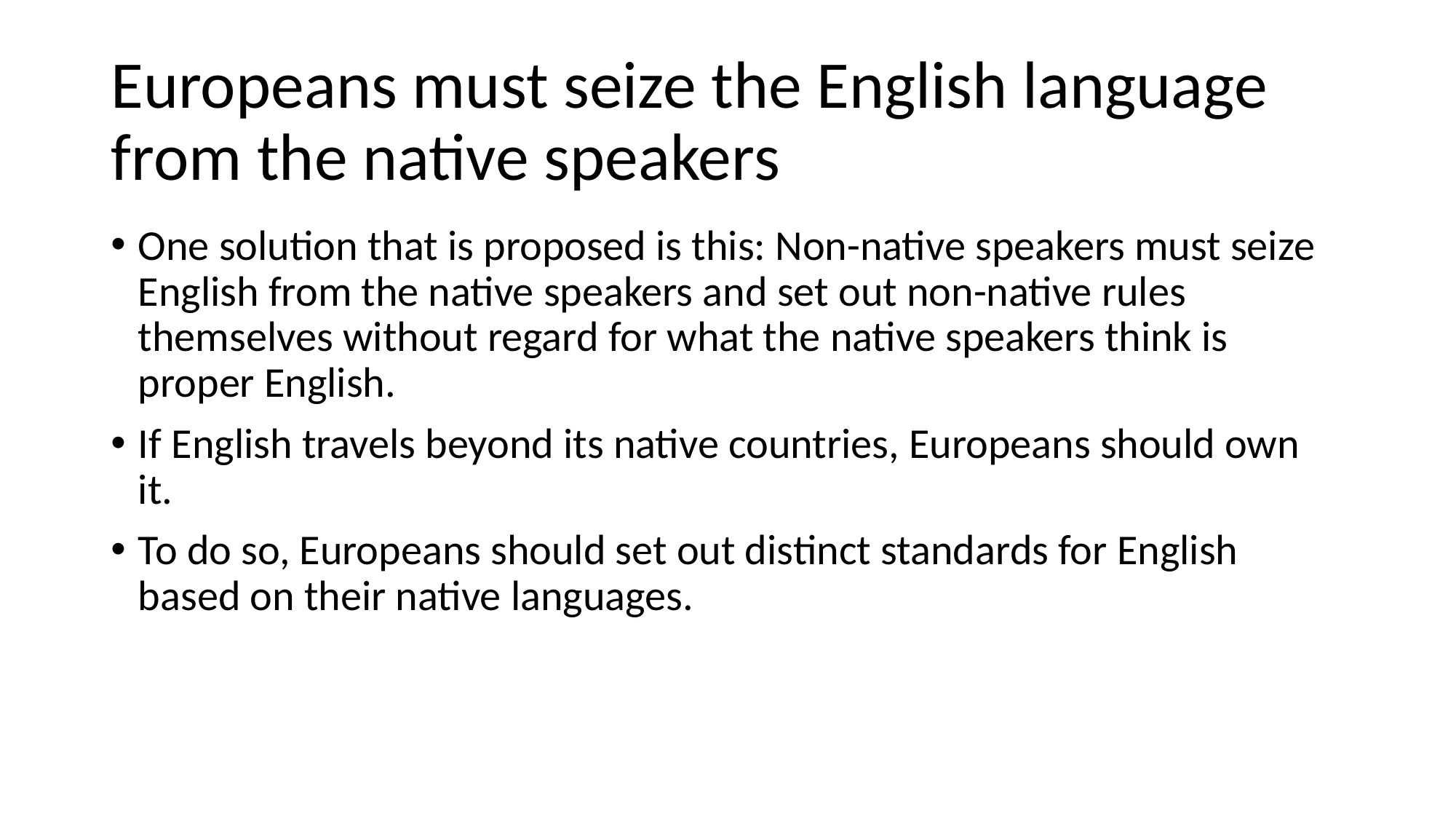

# Europeans must seize the English language from the native speakers
One solution that is proposed is this: Non-native speakers must seize English from the native speakers and set out non-native rules themselves without regard for what the native speakers think is proper English.
If English travels beyond its native countries, Europeans should own it.
To do so, Europeans should set out distinct standards for English based on their native languages.